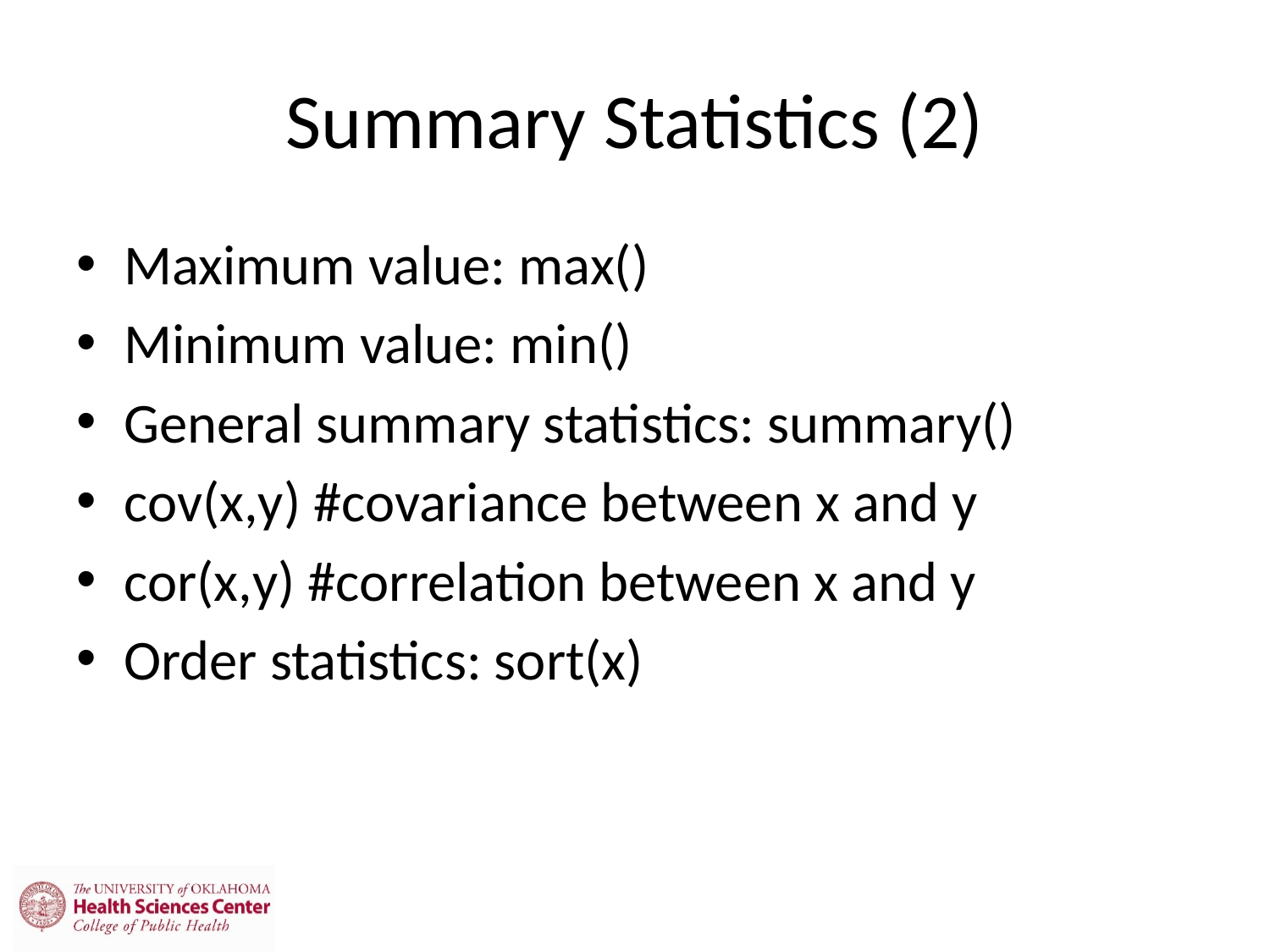

# Summary Statistics (2)
Maximum value: max()
Minimum value: min()
General summary statistics: summary()
cov(x,y) #covariance between x and y
cor(x,y) #correlation between x and y
Order statistics: sort(x)